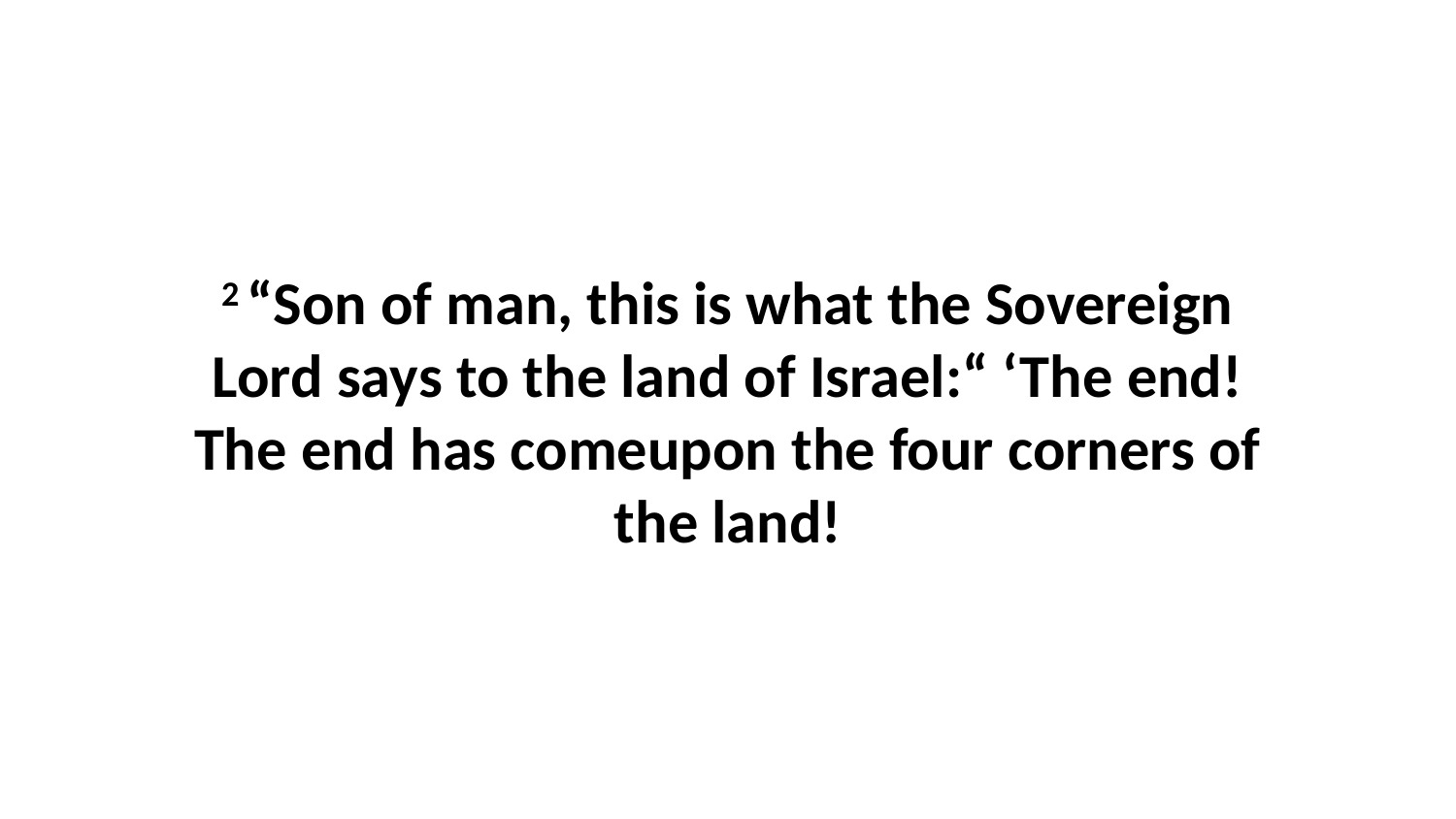

2 “Son of man, this is what the Sovereign Lord says to the land of Israel:“ ‘The end! The end has comeupon the four corners of the land!